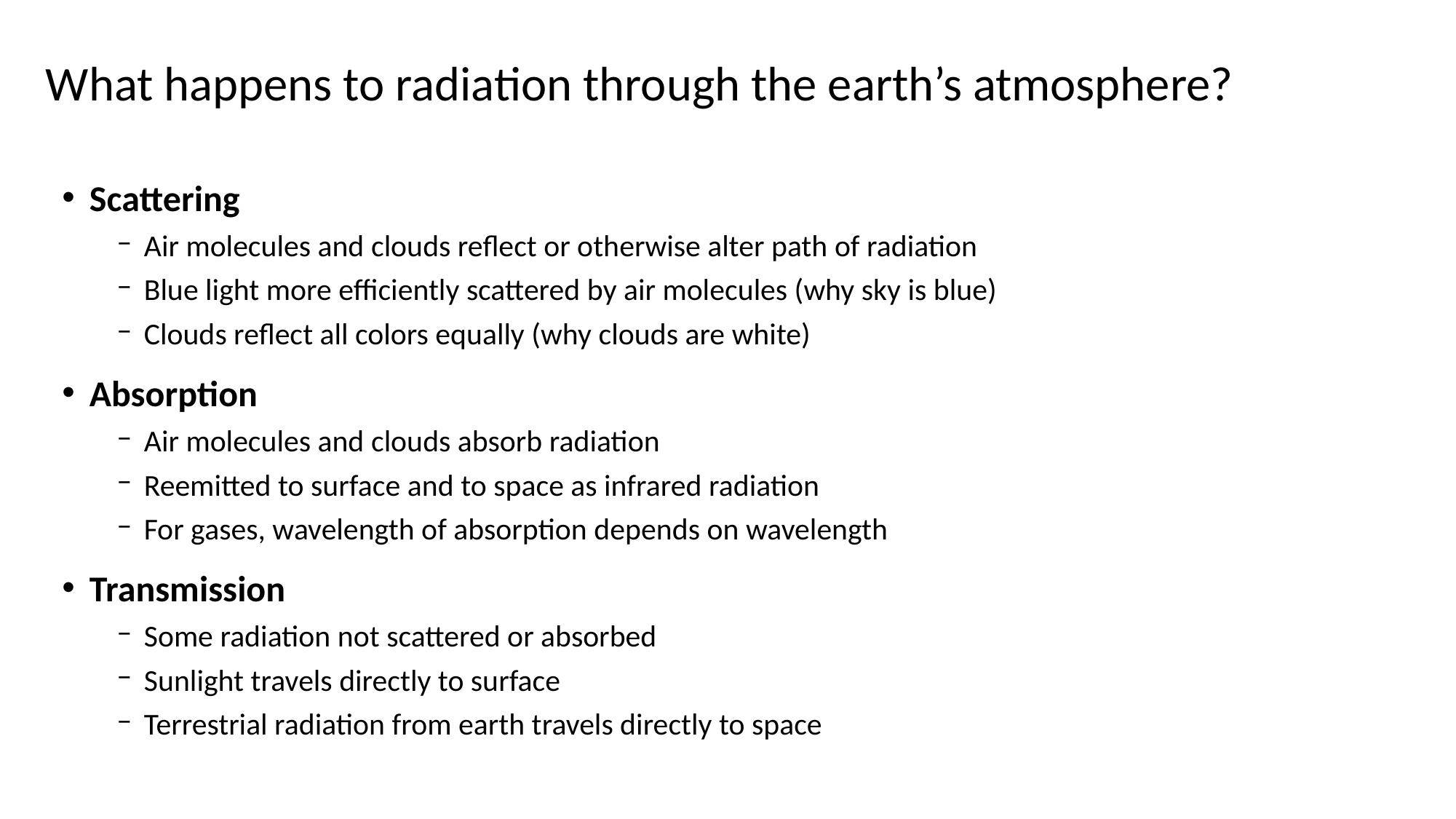

# What happens to radiation through the earth’s atmosphere?
Scattering
Air molecules and clouds reflect or otherwise alter path of radiation
Blue light more efficiently scattered by air molecules (why sky is blue)
Clouds reflect all colors equally (why clouds are white)
Absorption
Air molecules and clouds absorb radiation
Reemitted to surface and to space as infrared radiation
For gases, wavelength of absorption depends on wavelength
Transmission
Some radiation not scattered or absorbed
Sunlight travels directly to surface
Terrestrial radiation from earth travels directly to space